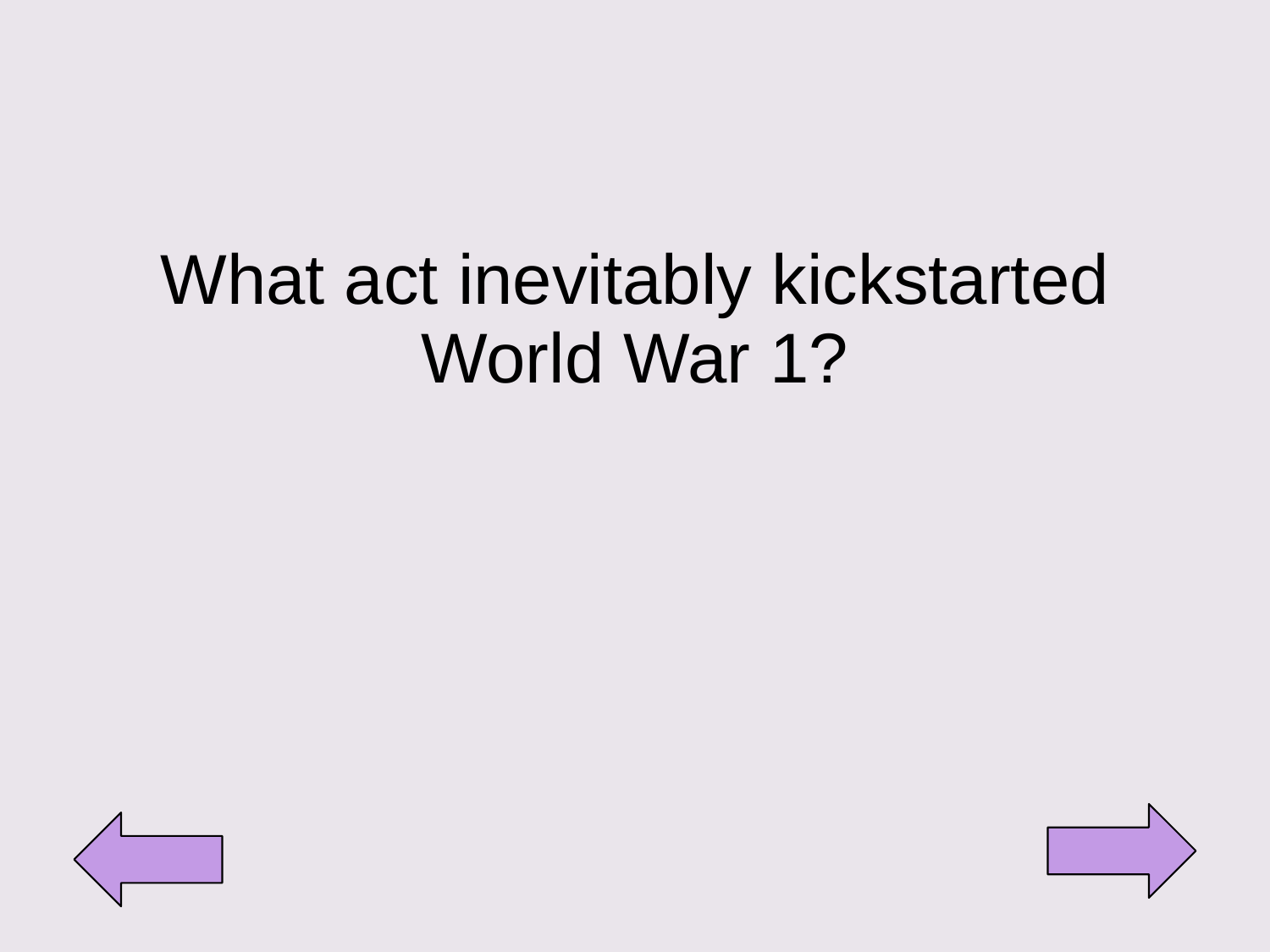

| What act inevitably kickstarted World War 1? |
| --- |